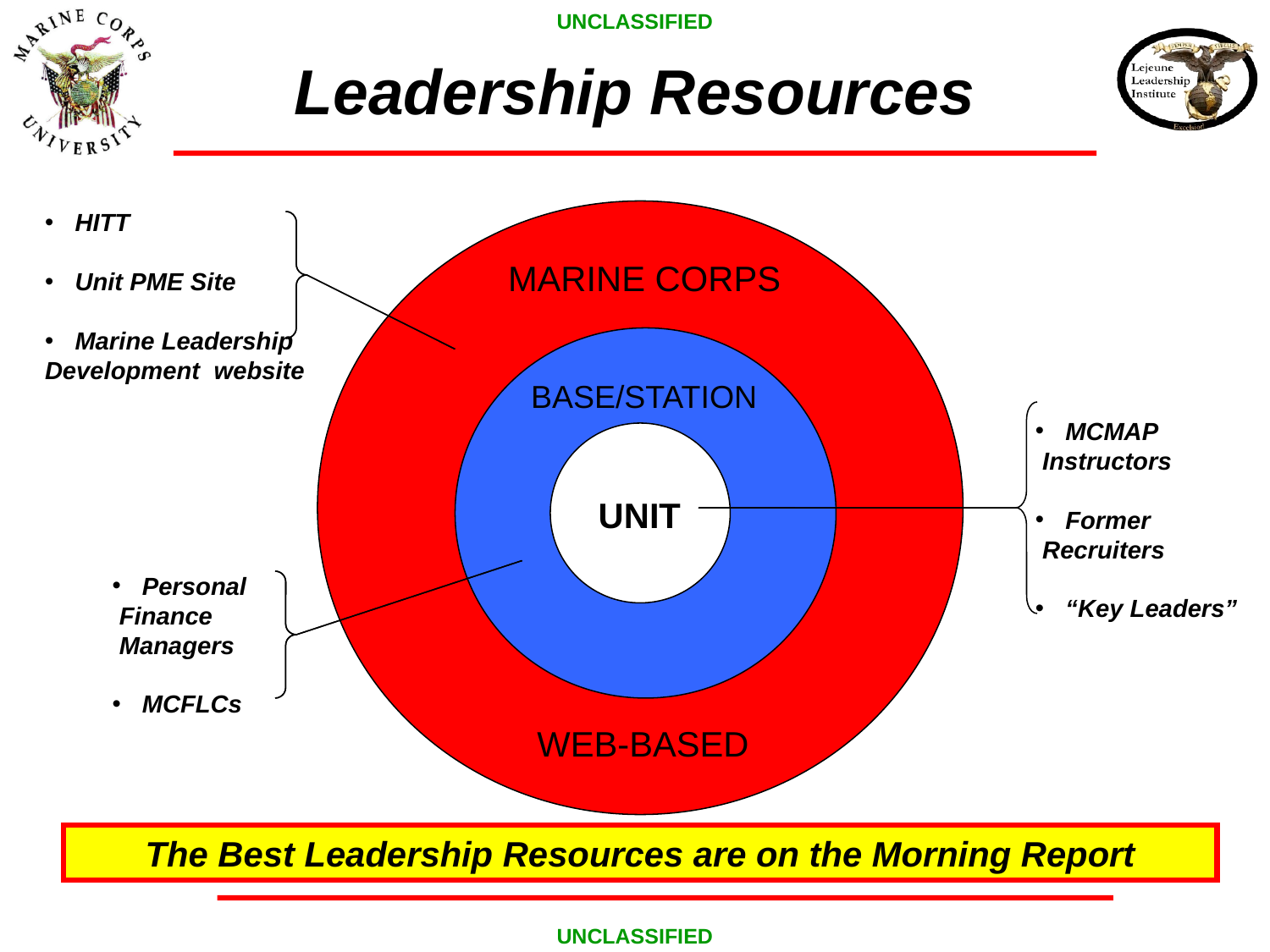

# Leadership Resources
HITT

Unit PME Site

Marine Leadership
Development  website

MARINE CORPS

BASE/STATION

MCMAP
 Instructors

Former
 Recruiters

“Key Leaders”

UNIT

Personal
 Finance
 Managers

MCFLCs

WEB-BASED
The Best Leadership Resources are on the Morning Report